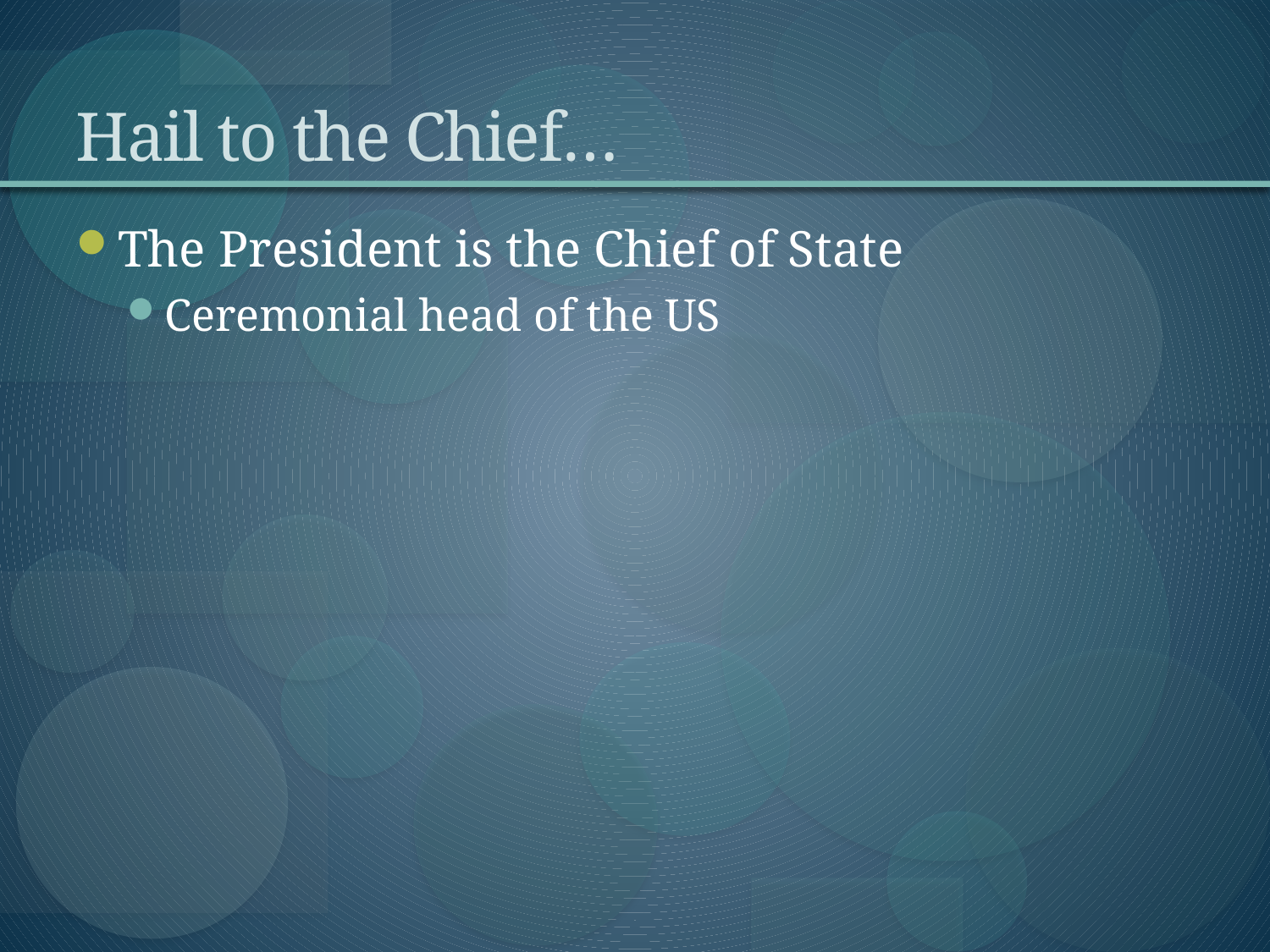

# Hail to the Chief…
The President is the Chief of State
Ceremonial head of the US